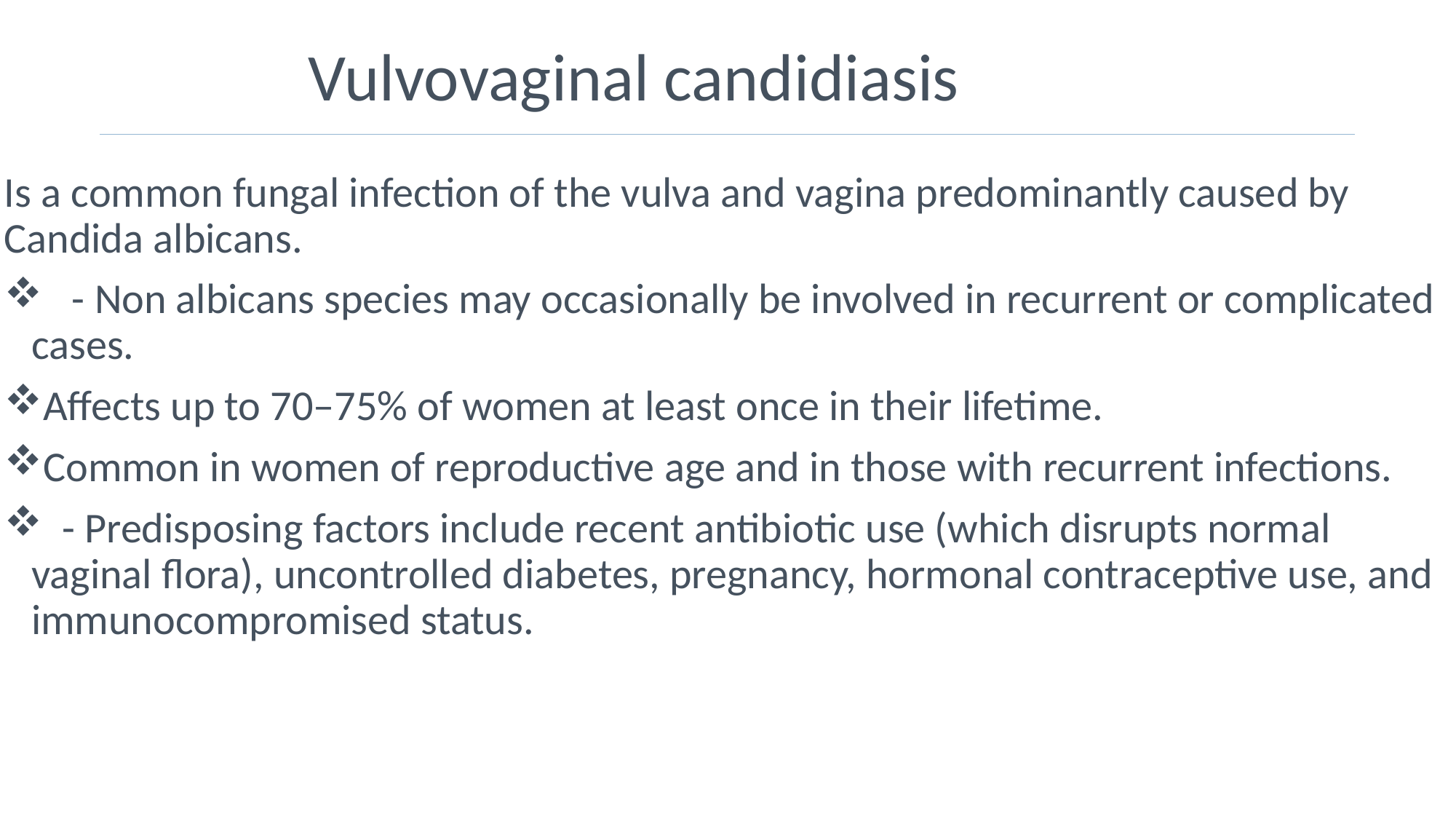

# Vulvovaginal candidiasis
Is a common fungal infection of the vulva and vagina predominantly caused by Candida albicans.
   - Non albicans species may occasionally be involved in recurrent or complicated cases.
Affects up to 70–75% of women at least once in their lifetime.
Common in women of reproductive age and in those with recurrent infections.
  - Predisposing factors include recent antibiotic use (which disrupts normal vaginal flora), uncontrolled diabetes, pregnancy, hormonal contraceptive use, and immunocompromised status.